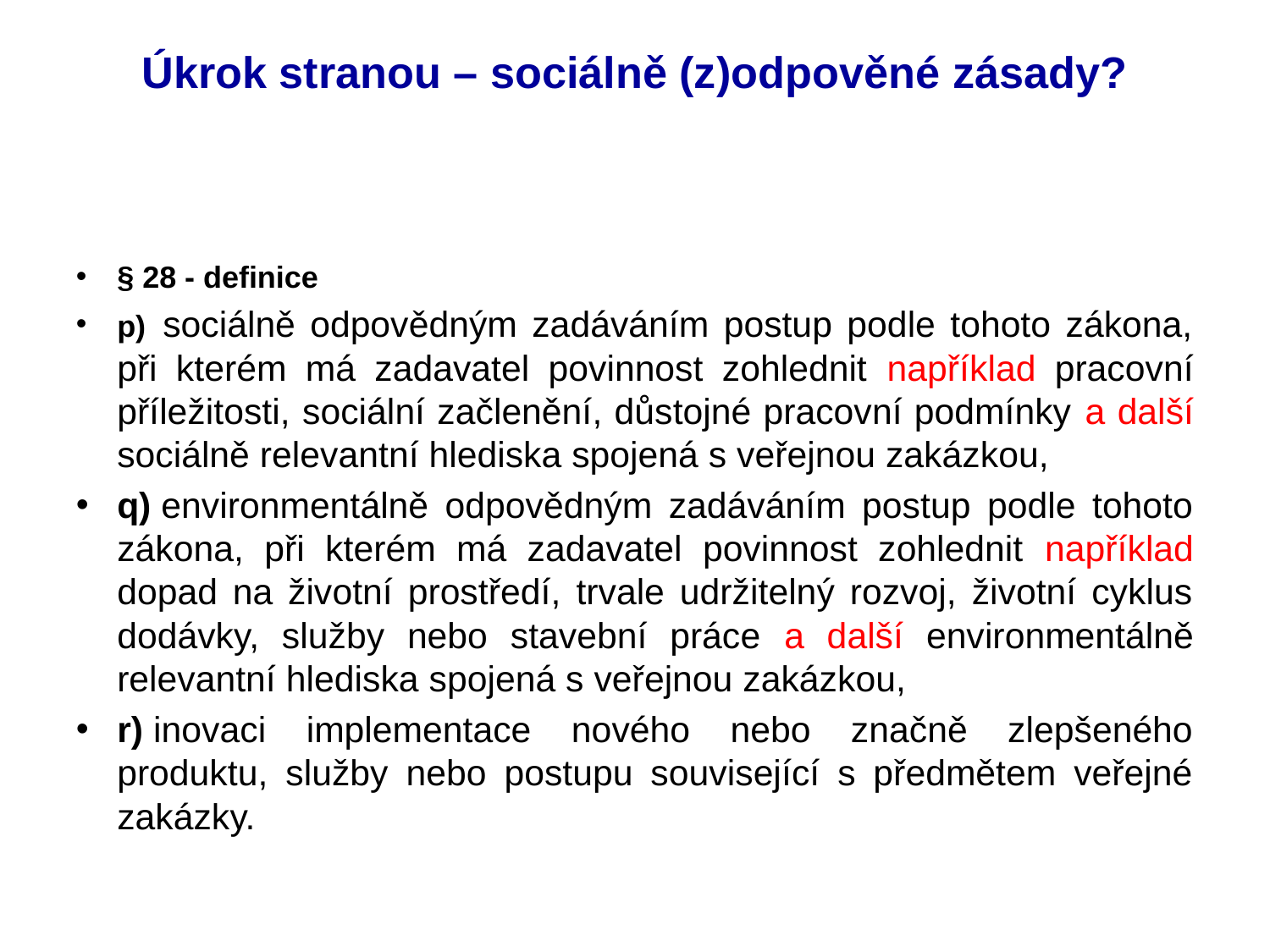

# Úkrok stranou – sociálně (z)odpověné zásady?

§ 28 - definice
p)  sociálně odpovědným zadáváním postup podle tohoto zákona, při kterém má zadavatel povinnost zohlednit například pracovní příležitosti, sociální začlenění, důstojné pracovní podmínky a další sociálně relevantní hlediska spojená s veřejnou zakázkou,
q) environmentálně odpovědným zadáváním postup podle tohoto zákona, při kterém má zadavatel povinnost zohlednit například dopad na životní prostředí, trvale udržitelný rozvoj, životní cyklus dodávky, služby nebo stavební práce a další environmentálně relevantní hlediska spojená s veřejnou zakázkou,
r) inovaci implementace nového nebo značně zlepšeného produktu, služby nebo postupu související s předmětem veřejné zakázky.